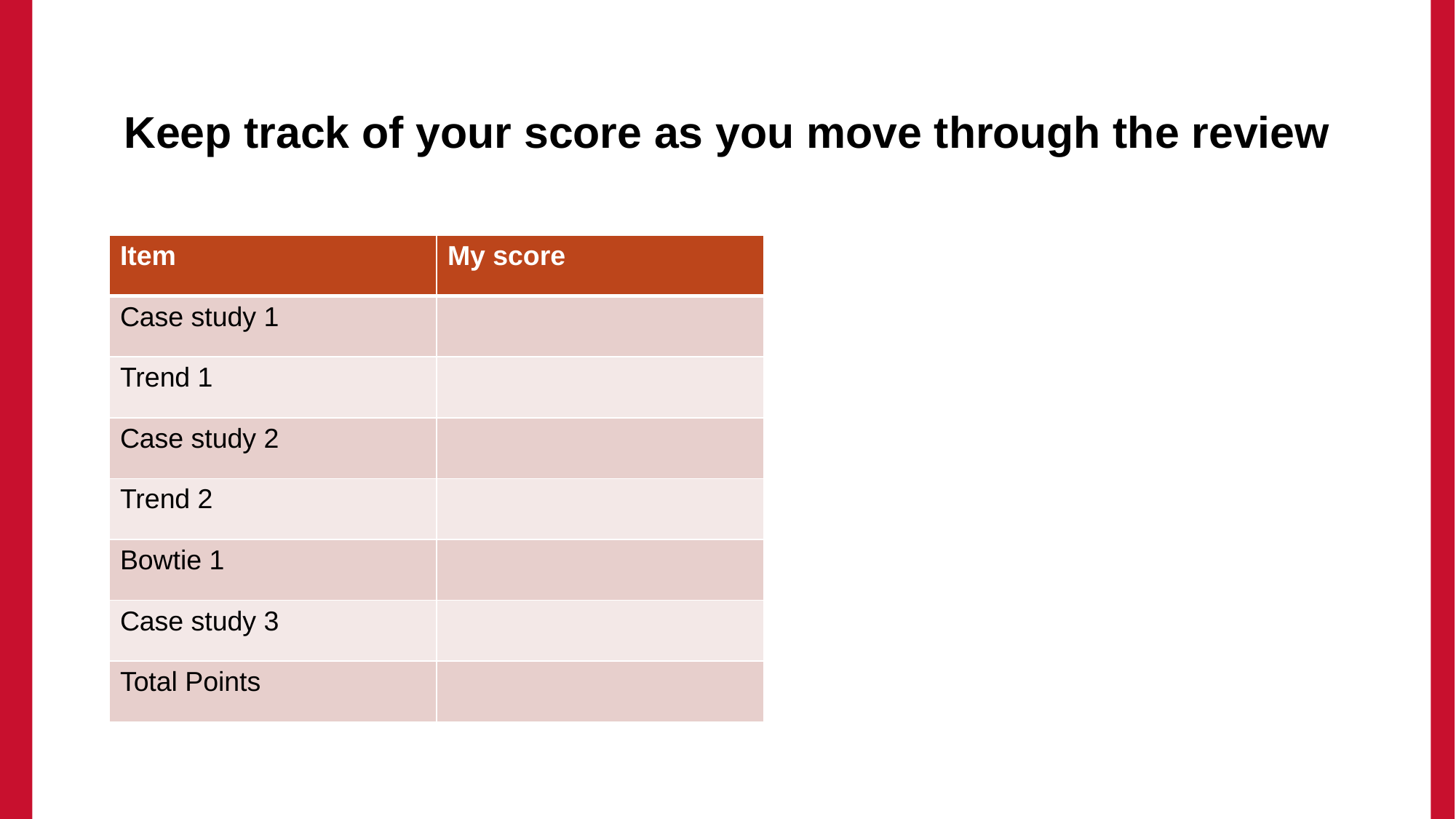

# Keep track of your score as you move through the review
| Item | My score |
| --- | --- |
| Case study 1 |  |
| Trend 1 |  |
| Case study 2 |  |
| Trend 2 |  |
| Bowtie 1 |  |
| Case study 3 |  |
| Total Points |  |